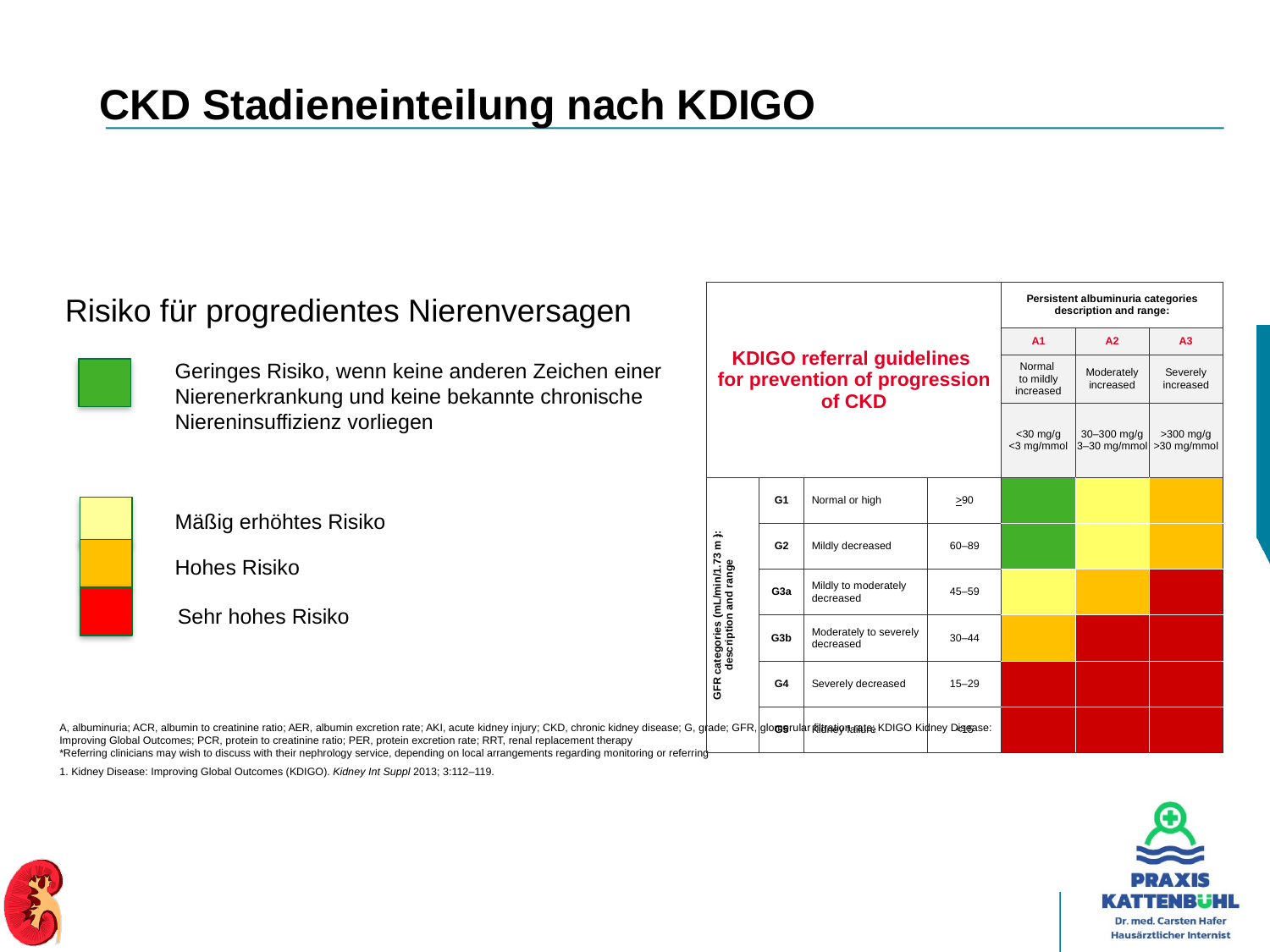

CKD Stadieneinteilung nach KDIGO
| KDIGO referral guidelines for prevention of progression of CKD |  |  |  | Persistent albuminuria categories description and range: |  |  |
| --- | --- | --- | --- | --- | --- | --- |
|  |  |  |  | A1 | A2 | A3 |
|  |  |  |  | Normal to mildly increased | Moderately increased | Severely increased |
|  |  |  |  | <30 mg/g <3 mg/mmol | 30–300 mg/g 3–30 mg/mmol | >300 mg/g >30 mg/mmol |
| GFR categories (mL/min/1.73 m2): description and range | G1 | Normal or high | >90 |  |  |  |
|  | G2 | Mildly decreased | 60–89 |  |  |  |
|  | G3a | Mildly to moderately decreased | 45–59 |  |  |  |
|  | G3b | Moderately to severely decreased | 30–44 |  |  |  |
|  | G4 | Severely decreased | 15–29 |  |  |  |
|  | G5 | Kidney failure | <15 |  |  |  |
Risiko für progredientes Nierenversagen
Geringes Risiko, wenn keine anderen Zeichen einer Nierenerkrankung und keine bekannte chronische Niereninsuffizienz vorliegen

Mäßig erhöhtes Risiko

Hohes Risiko

Sehr hohes Risiko
A, albuminuria; ACR, albumin to creatinine ratio; AER, albumin excretion rate; AKI, acute kidney injury; CKD, chronic kidney disease; G, grade; GFR, glomerular filtration rate; KDIGO, Kidney Disease: Improving Global Outcomes; PCR, protein to creatinine ratio; PER, protein excretion rate; RRT, renal replacement therapy
*Referring clinicians may wish to discuss with their nephrology service, depending on local arrangements regarding monitoring or referring
1. Kidney Disease: Improving Global Outcomes (KDIGO). Kidney Int Suppl 2013; 3:112–119.